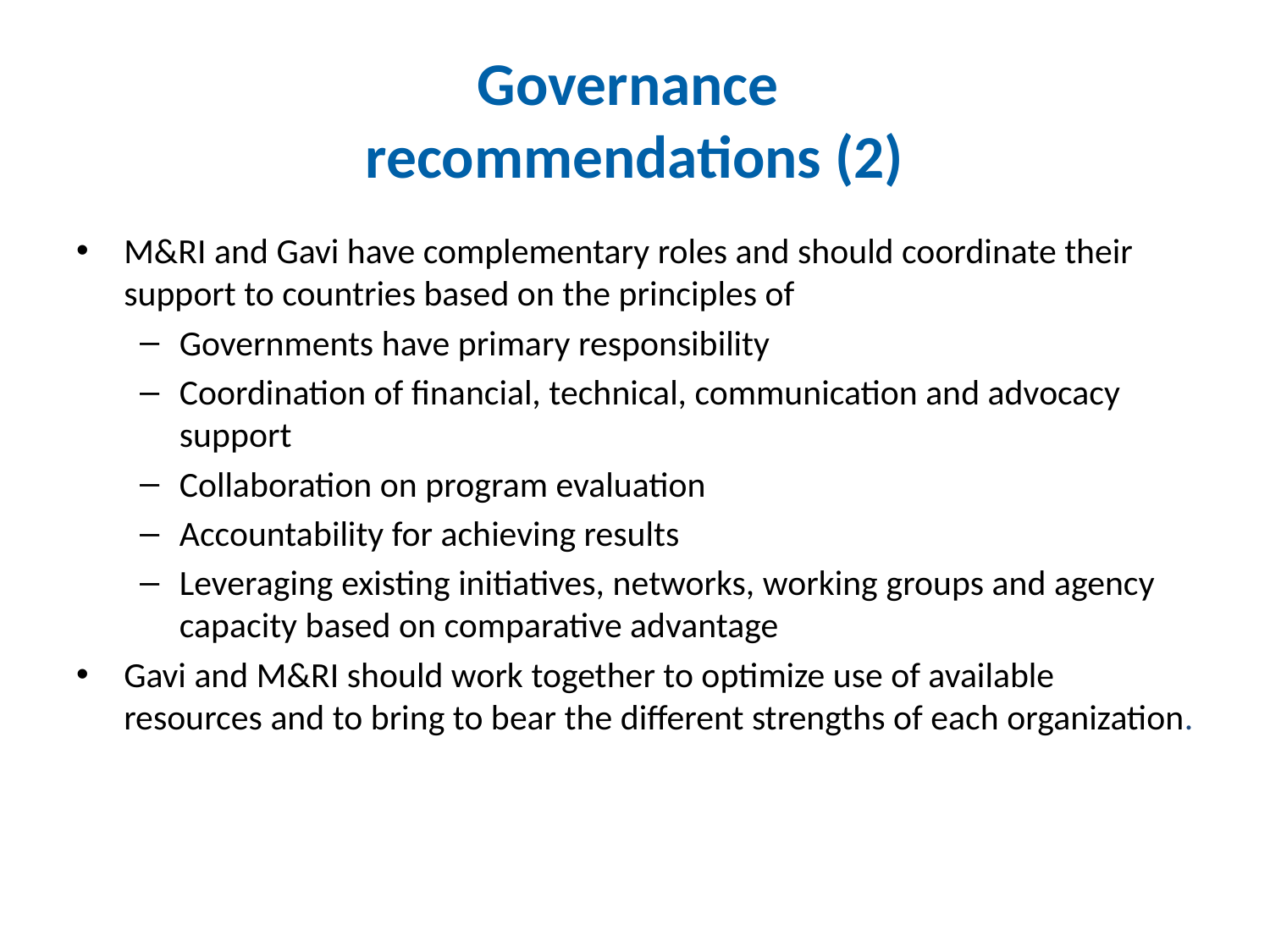

# Governance recommendations (2)
M&RI and Gavi have complementary roles and should coordinate their support to countries based on the principles of
Governments have primary responsibility
Coordination of financial, technical, communication and advocacy support
Collaboration on program evaluation
Accountability for achieving results
Leveraging existing initiatives, networks, working groups and agency capacity based on comparative advantage
Gavi and M&RI should work together to optimize use of available resources and to bring to bear the different strengths of each organization.